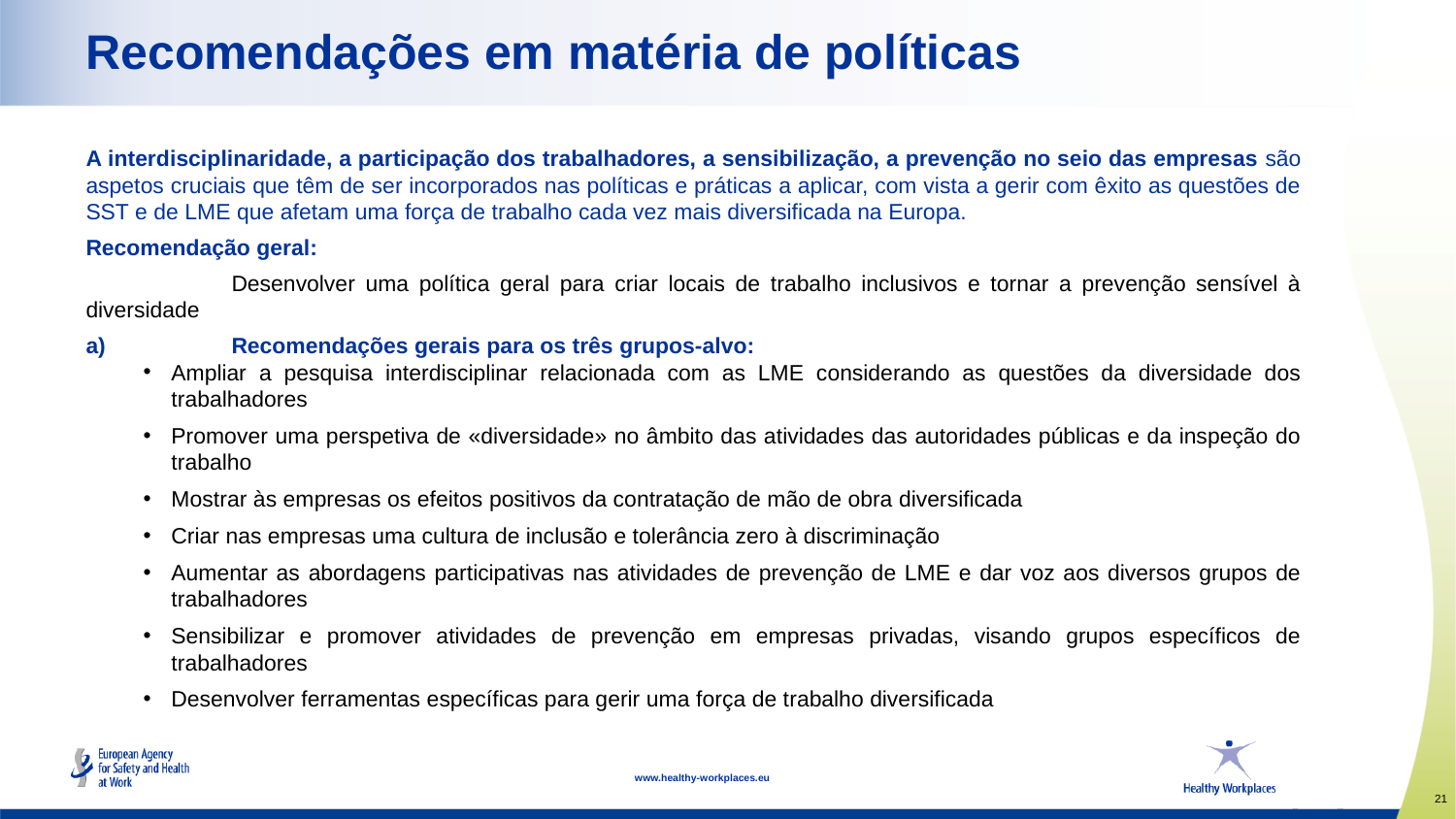

Recomendações em matéria de políticas
A interdisciplinaridade, a participação dos trabalhadores, a sensibilização, a prevenção no seio das empresas são aspetos cruciais que têm de ser incorporados nas políticas e práticas a aplicar, com vista a gerir com êxito as questões de SST e de LME que afetam uma força de trabalho cada vez mais diversificada na Europa.
Recomendação geral:
	Desenvolver uma política geral para criar locais de trabalho inclusivos e tornar a prevenção sensível à diversidade
a) 	Recomendações gerais para os três grupos-alvo:
Ampliar a pesquisa interdisciplinar relacionada com as LME considerando as questões da diversidade dos trabalhadores
Promover uma perspetiva de «diversidade» no âmbito das atividades das autoridades públicas e da inspeção do trabalho
Mostrar às empresas os efeitos positivos da contratação de mão de obra diversificada
Criar nas empresas uma cultura de inclusão e tolerância zero à discriminação
Aumentar as abordagens participativas nas atividades de prevenção de LME e dar voz aos diversos grupos de trabalhadores
Sensibilizar e promover atividades de prevenção em empresas privadas, visando grupos específicos de trabalhadores
Desenvolver ferramentas específicas para gerir uma força de trabalho diversificada